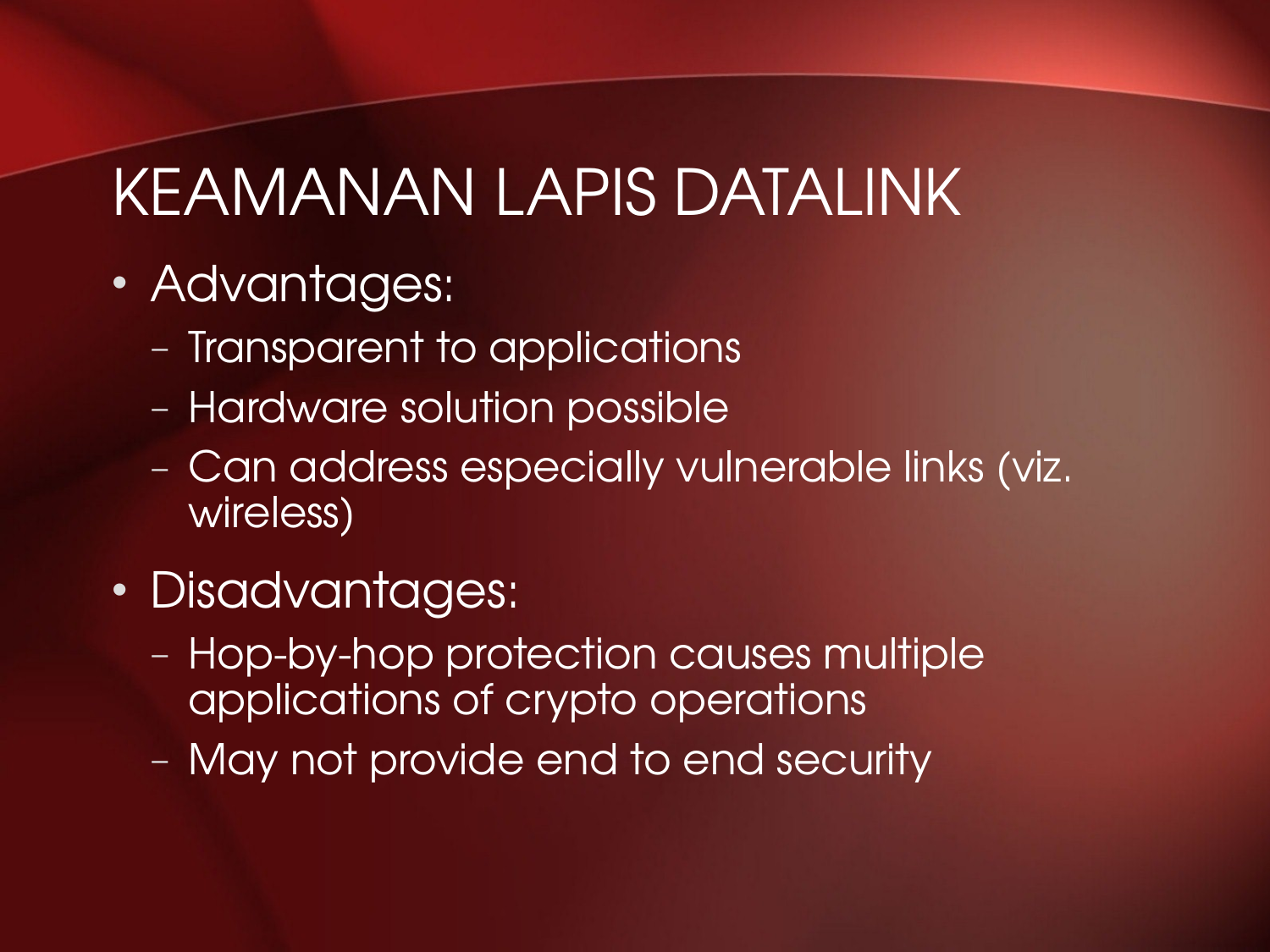

# Keamanan lapis datalink
Advantages:
Transparent to applications
Hardware solution possible
Can address especially vulnerable links (viz. wireless)
Disadvantages:
Hop-by-hop protection causes multiple applications of crypto operations
May not provide end to end security